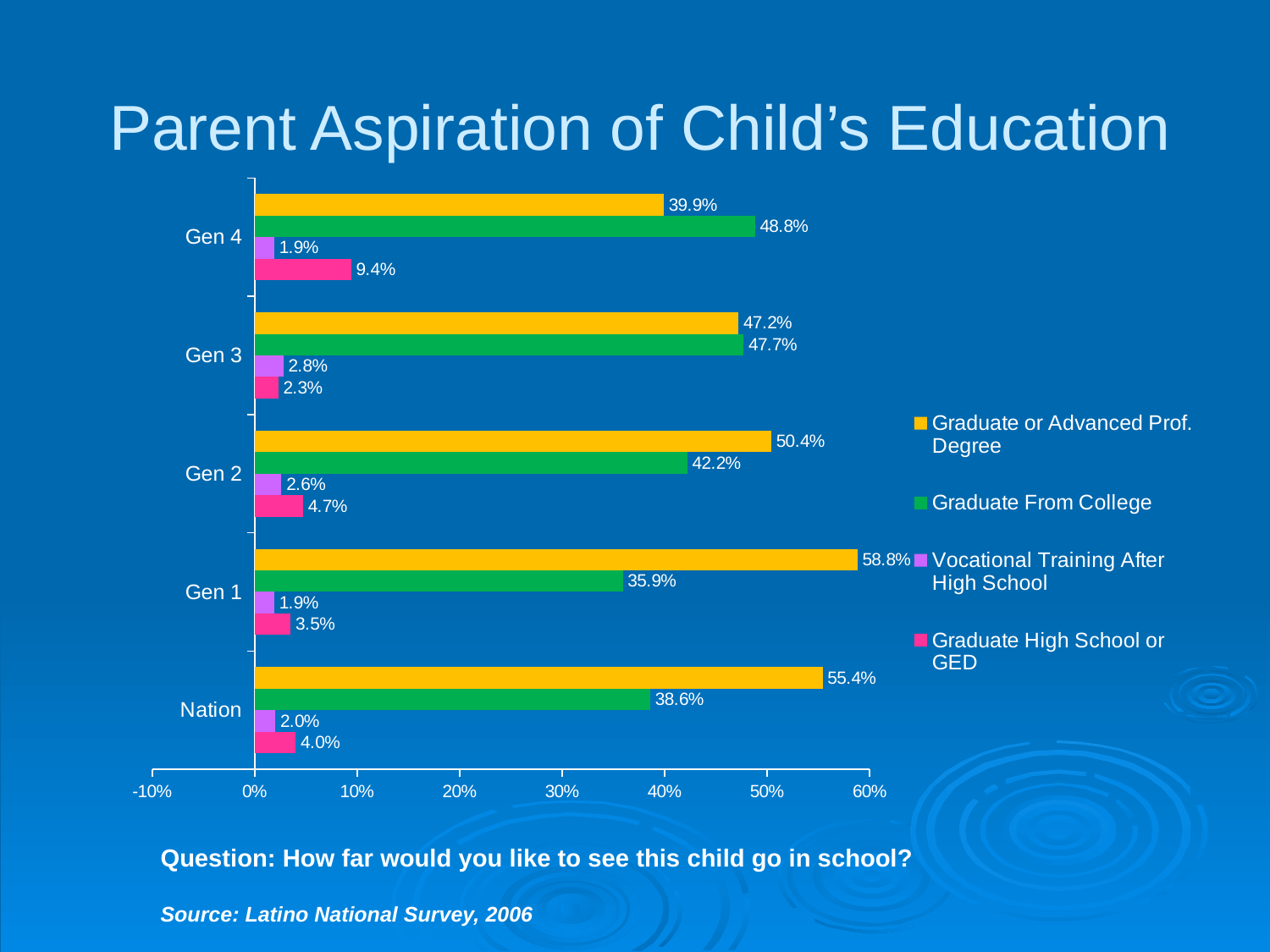

# Parent Aspiration of Child’s Education

### Chart

| Category | Graduate High School or GED | Vocational Training After High School | Graduate From College | Graduate or Advanced Prof. Degree |
|---|---|---|---|---|
| Nation | 0.04 | 0.02 | 0.386000000000001 | 0.554 |
| Gen 1 | 0.035 | 0.019 | 0.359 | 0.588 |
| Gen 2 | 0.047 | 0.026 | 0.422 | 0.504 |
| Gen 3 | 0.023 | 0.028 | 0.477 | 0.472 |
| Gen 4 | 0.094 | 0.019 | 0.488 | 0.399000000000001 |
Question: How far would you like to see this child go in school?

Source: Latino National Survey, 2006